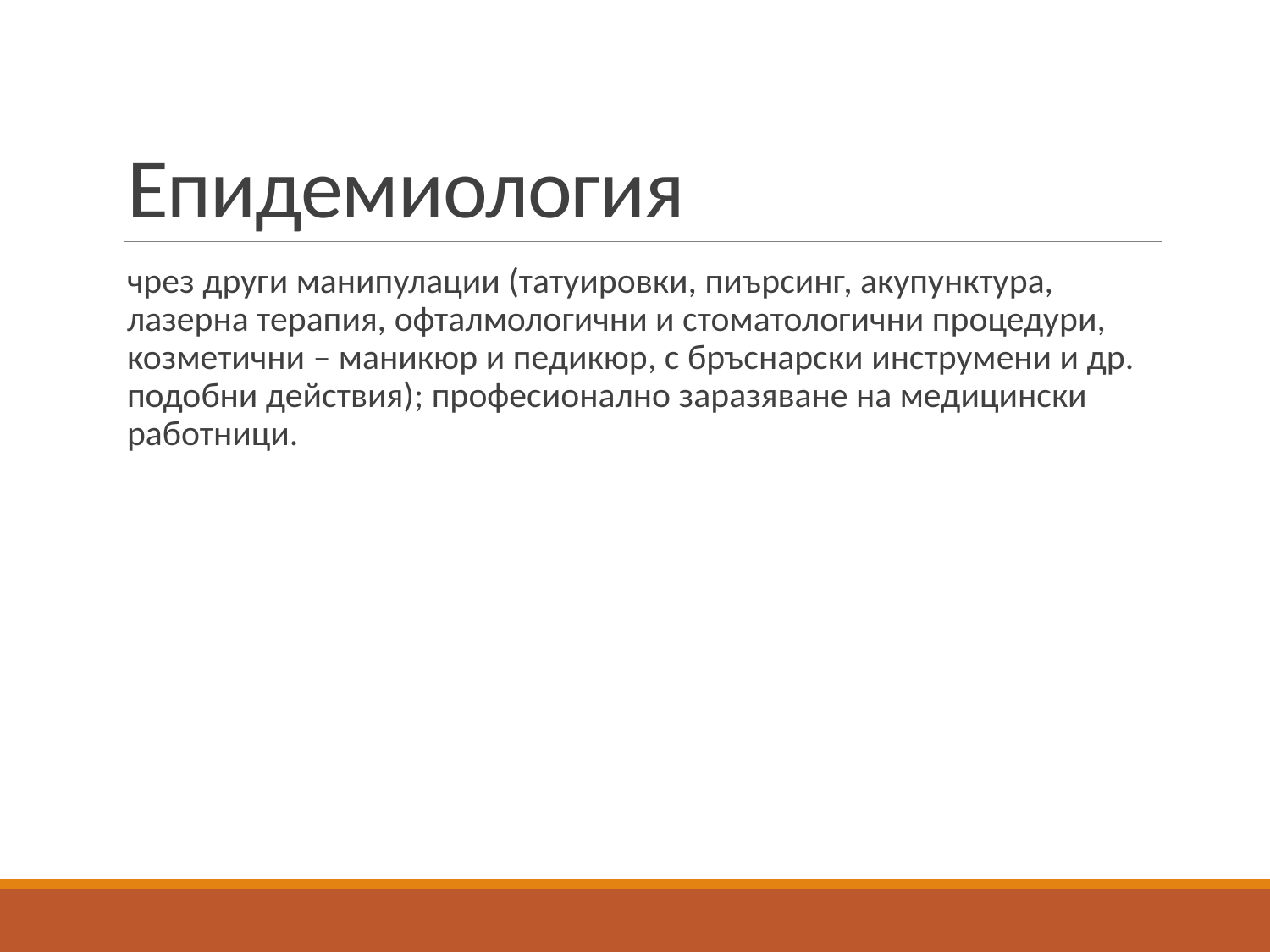

# Епидемиология
чрез други манипулации (татуировки, пиърсинг, акупунктура, лазерна терапия, офталмологични и стоматологични процедури, козметични – маникюр и педикюр, с бръснарски инструмени и др. подобни действия); професионално заразяване на медицински работници.